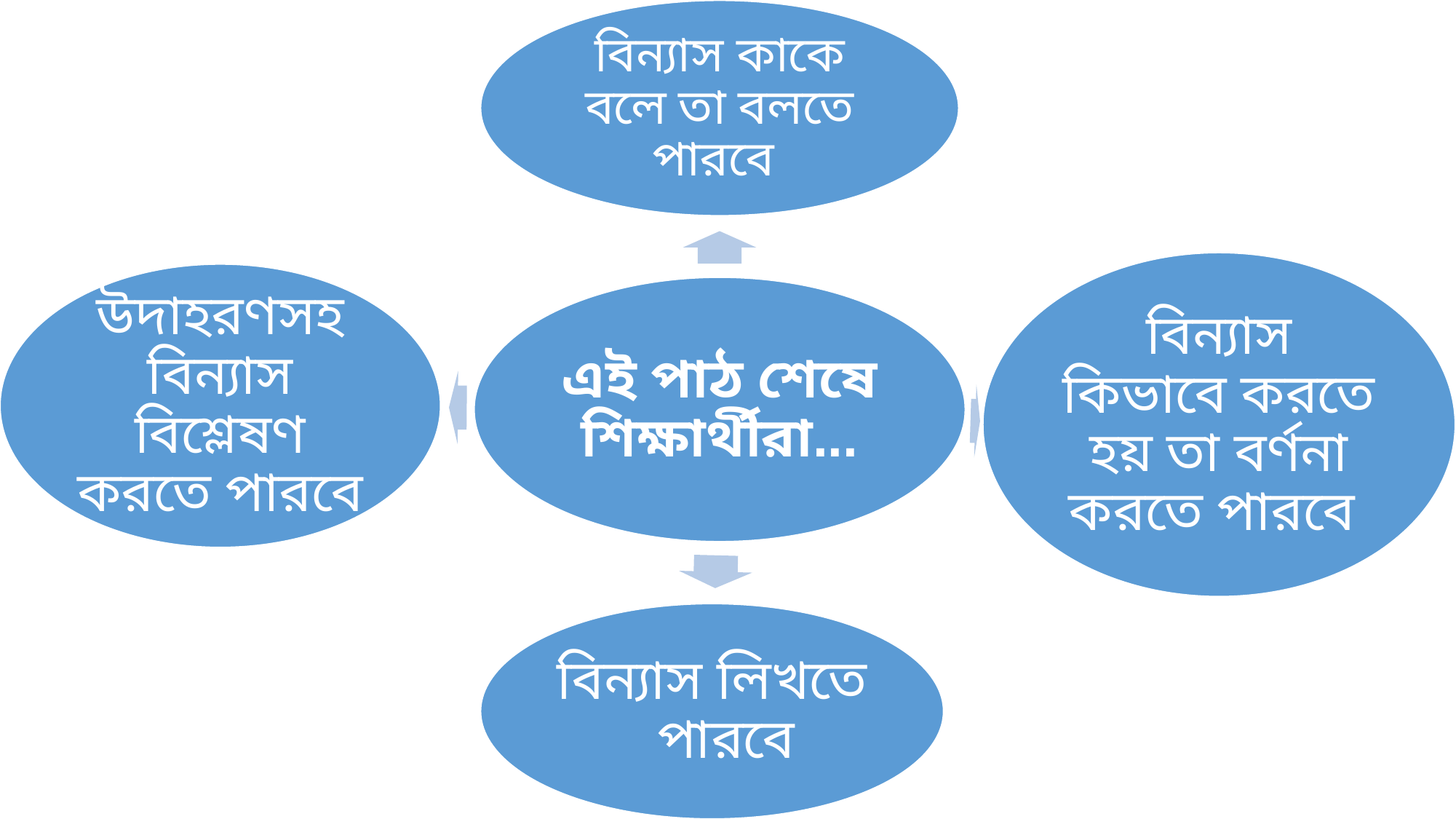

এই পাঠ শেষে শিক্ষার্থীরা...

বিন্যাস কাকে বলে তা বলতে পারবে

বিন্যাস কিভাবে করতে হয় তা বর্ণনা করতে পারবে

বিন্যাস লিখতে   পারবে

উদাহরণসহ বিন্যাস বিশ্লেষণ করতে পারবে